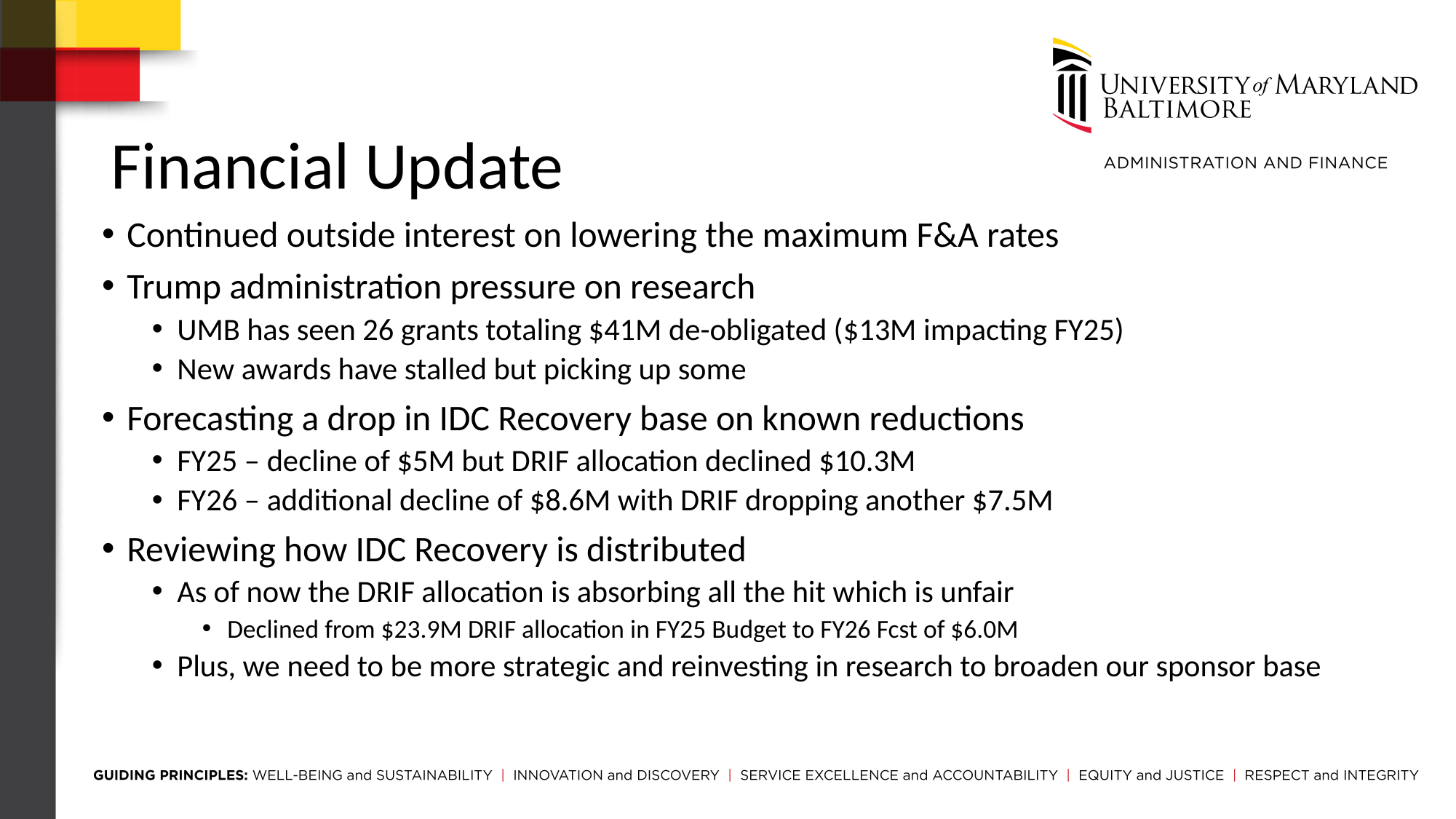

# Financial Update
Continued outside interest on lowering the maximum F&A rates
Trump administration pressure on research
UMB has seen 26 grants totaling $41M de-obligated ($13M impacting FY25)
New awards have stalled but picking up some
Forecasting a drop in IDC Recovery base on known reductions
FY25 – decline of $5M but DRIF allocation declined $10.3M
FY26 – additional decline of $8.6M with DRIF dropping another $7.5M
Reviewing how IDC Recovery is distributed
As of now the DRIF allocation is absorbing all the hit which is unfair
Declined from $23.9M DRIF allocation in FY25 Budget to FY26 Fcst of $6.0M
Plus, we need to be more strategic and reinvesting in research to broaden our sponsor base